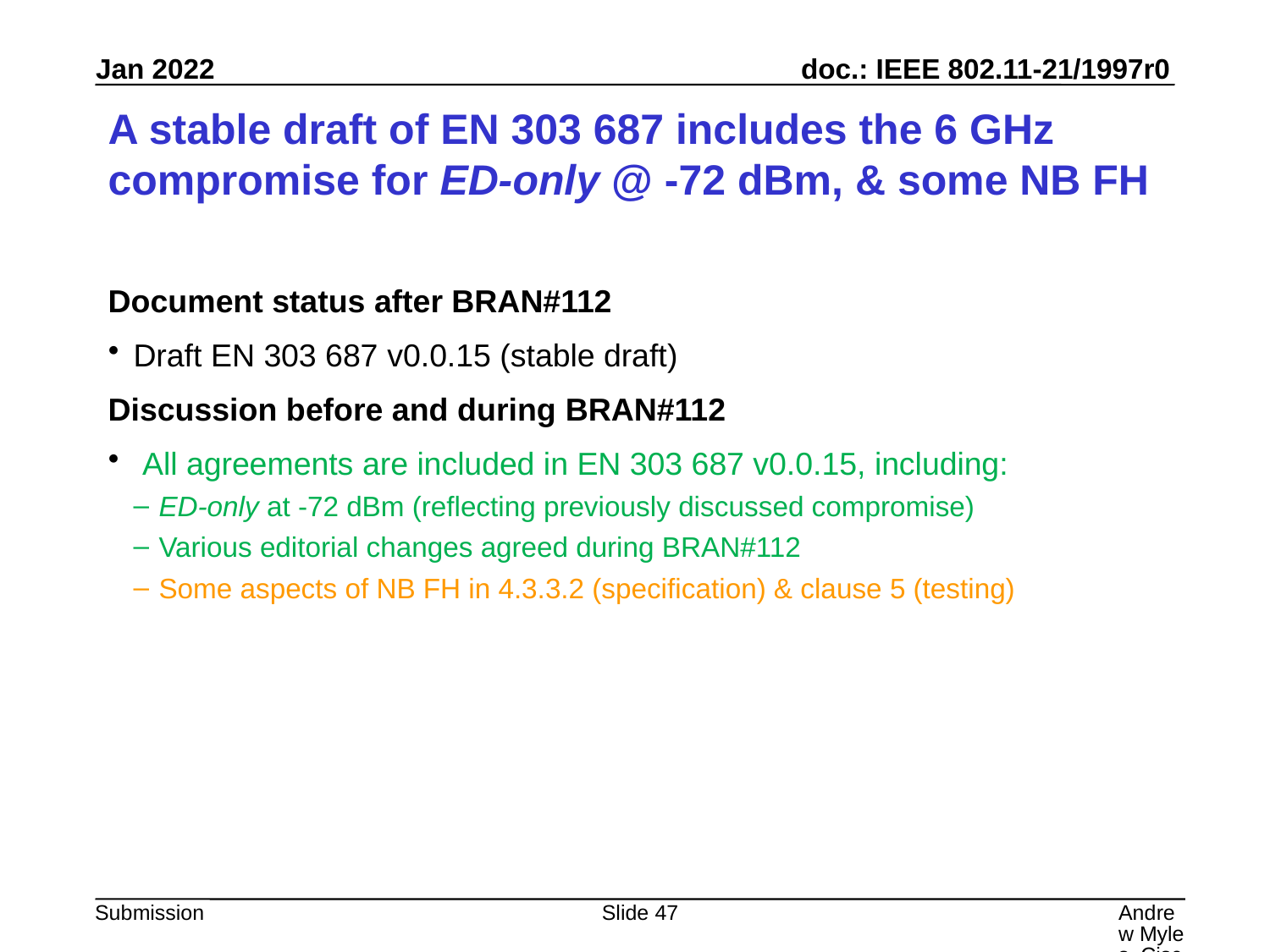

# A stable draft of EN 303 687 includes the 6 GHz compromise for ED-only @ -72 dBm, & some NB FH
Document status after BRAN#112
Draft EN 303 687 v0.0.15 (stable draft)
Discussion before and during BRAN#112
 All agreements are included in EN 303 687 v0.0.15, including:
ED-only at -72 dBm (reflecting previously discussed compromise)
Various editorial changes agreed during BRAN#112
Some aspects of NB FH in 4.3.3.2 (specification) & clause 5 (testing)

Slide 47
Andrew Myles, Cisco